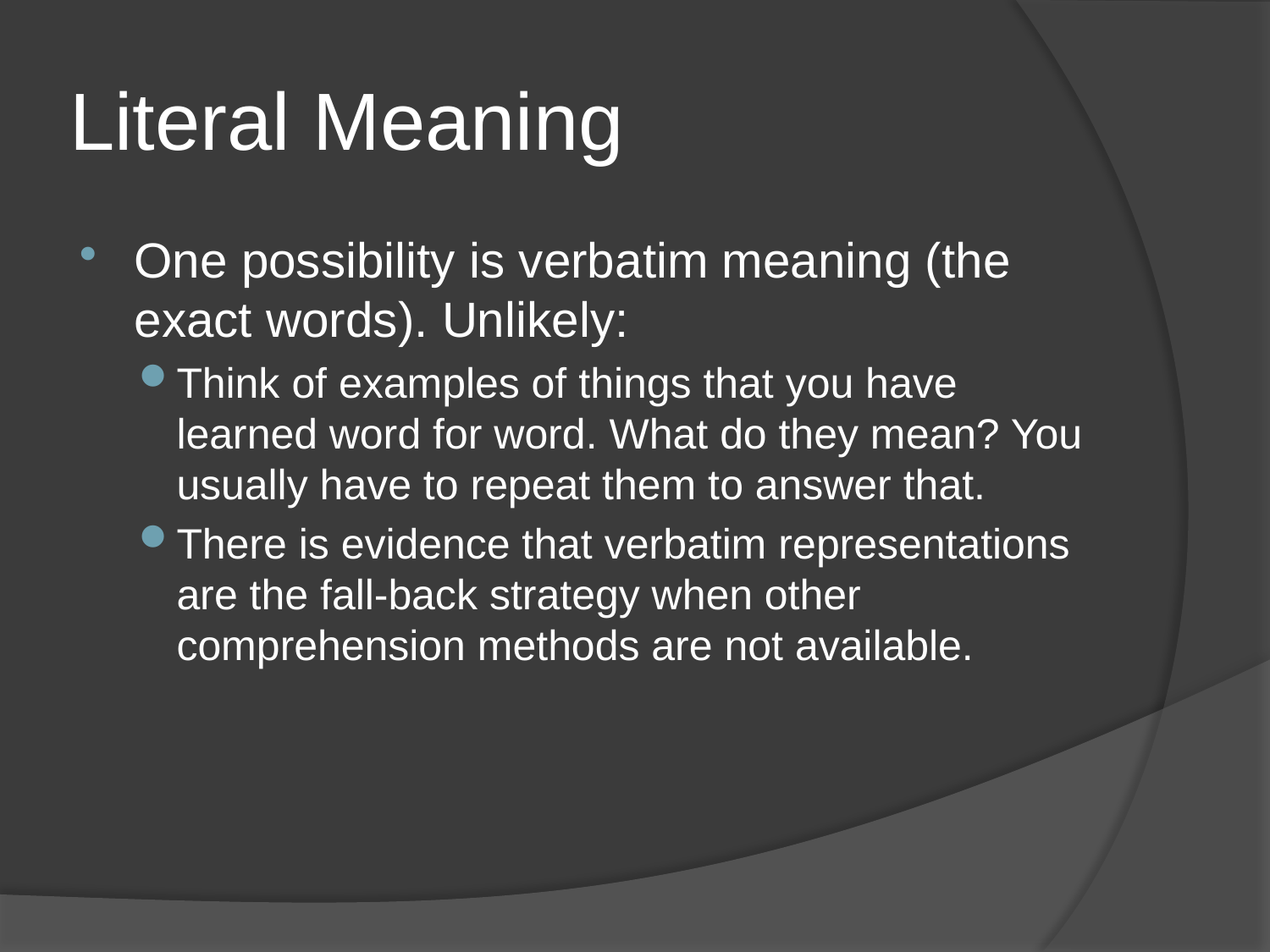

# Literal Meaning
One possibility is verbatim meaning (the exact words). Unlikely:
Think of examples of things that you have learned word for word. What do they mean? You usually have to repeat them to answer that.
There is evidence that verbatim representations are the fall-back strategy when other comprehension methods are not available.